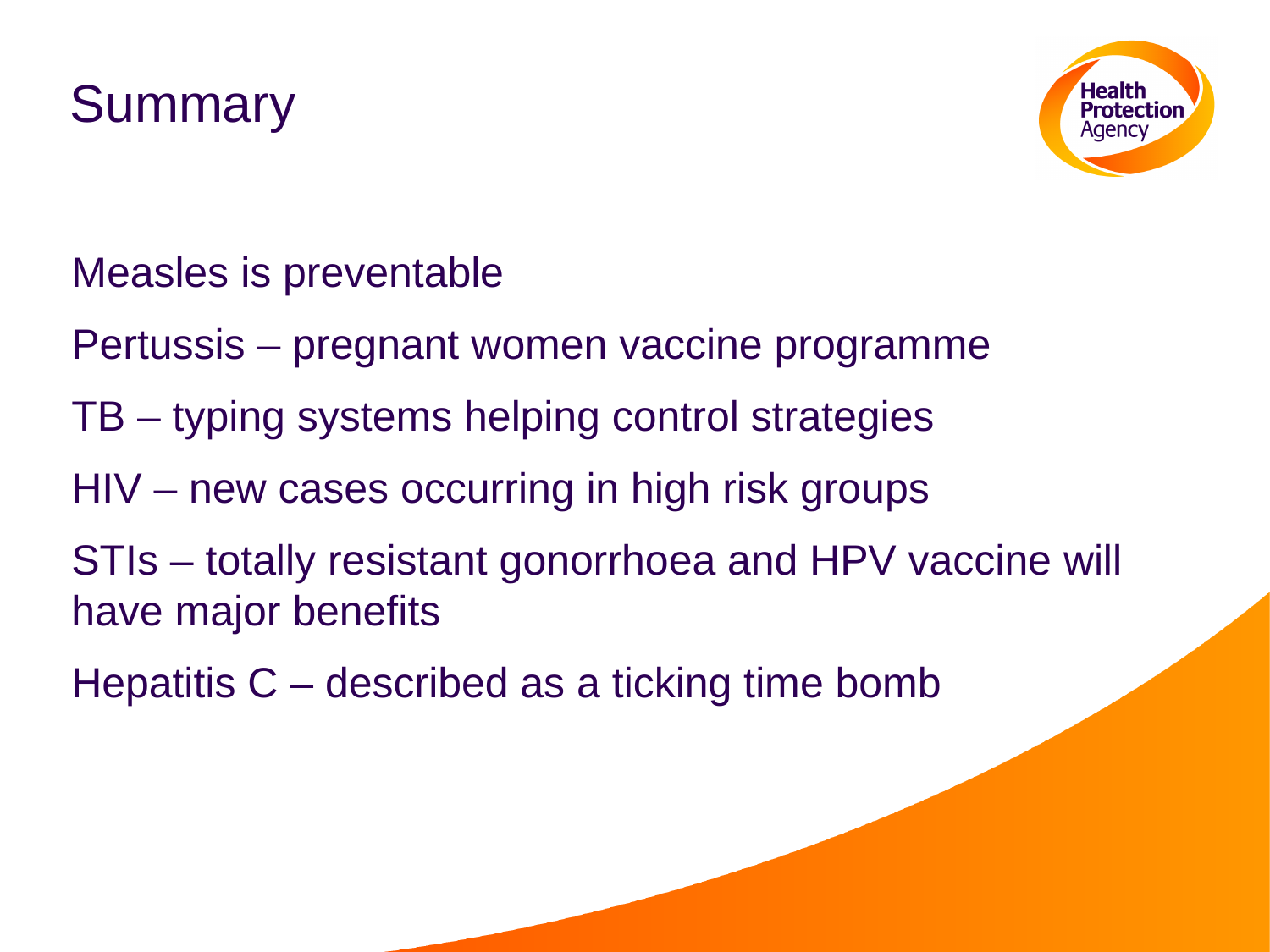

# Summary
Measles is preventable
Pertussis – pregnant women vaccine programme
TB – typing systems helping control strategies
HIV – new cases occurring in high risk groups
STIs – totally resistant gonorrhoea and HPV vaccine will have major benefits
Hepatitis C – described as a ticking time bomb